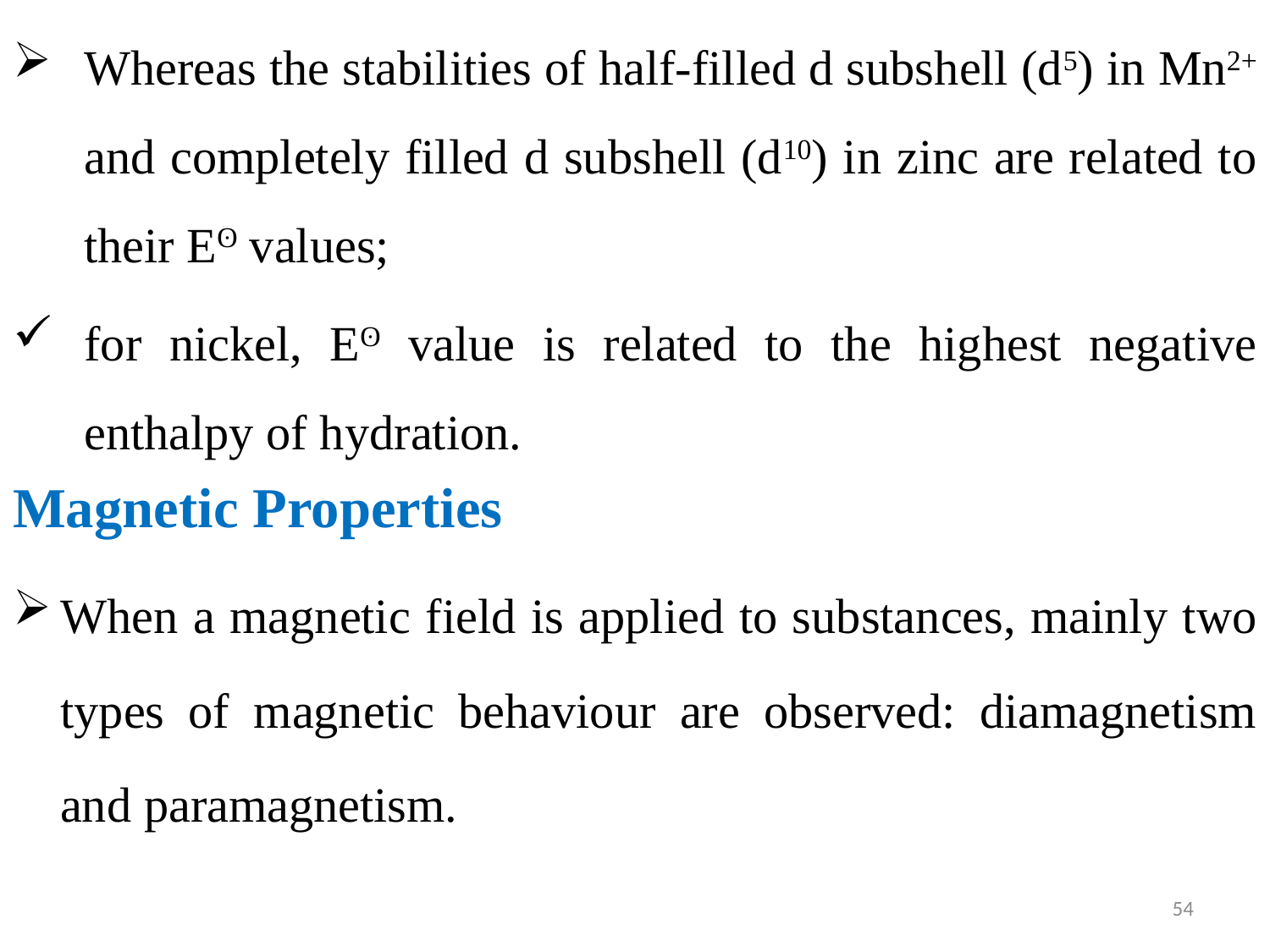

Whereas the stabilities of half-filled d subshell (d5) in Mn2+ and completely filled d subshell (d10) in zinc are related to their Eʘ values;
for nickel, Eʘ value is related to the highest negative enthalpy of hydration.
Magnetic Properties
When a magnetic field is applied to substances, mainly two types of magnetic behaviour are observed: diamagnetism and paramagnetism.

54